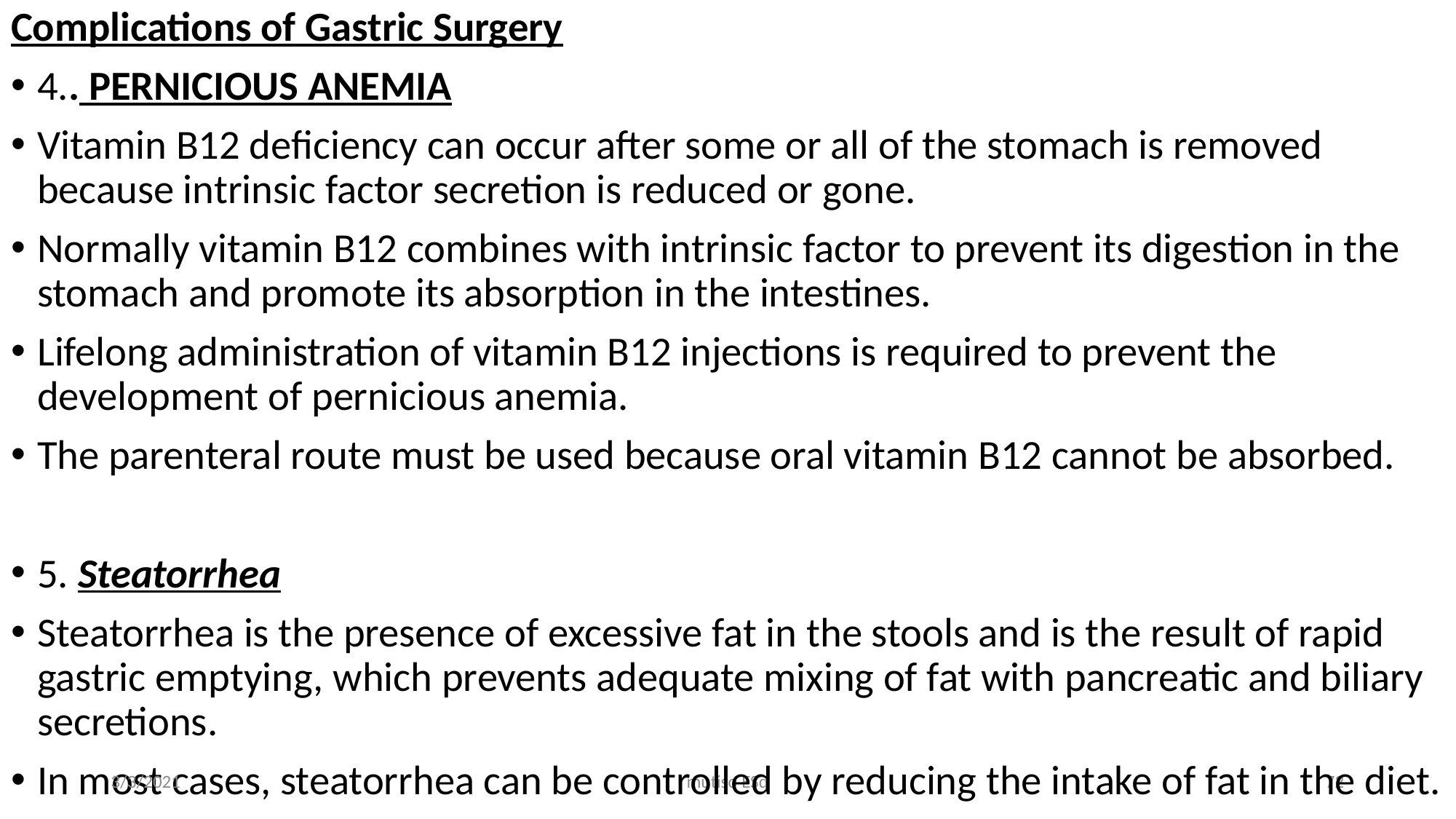

Complications of Gastric Surgery
4.. PERNICIOUS ANEMIA
Vitamin B12 deficiency can occur after some or all of the stomach is removed because intrinsic factor secretion is reduced or gone.
Normally vitamin B12 combines with intrinsic factor to prevent its digestion in the stomach and promote its absorption in the intestines.
Lifelong administration of vitamin B12 injections is required to prevent the development of pernicious anemia.
The parenteral route must be used because oral vitamin B12 cannot be absorbed.

5. Steatorrhea
Steatorrhea is the presence of excessive fat in the stools and is the result of rapid gastric emptying, which prevents adequate mixing of fat with pancreatic and biliary secretions.
In most cases, steatorrhea can be controlled by reducing the intake of fat in the diet.
3/3/2021
mutiso ESq
72